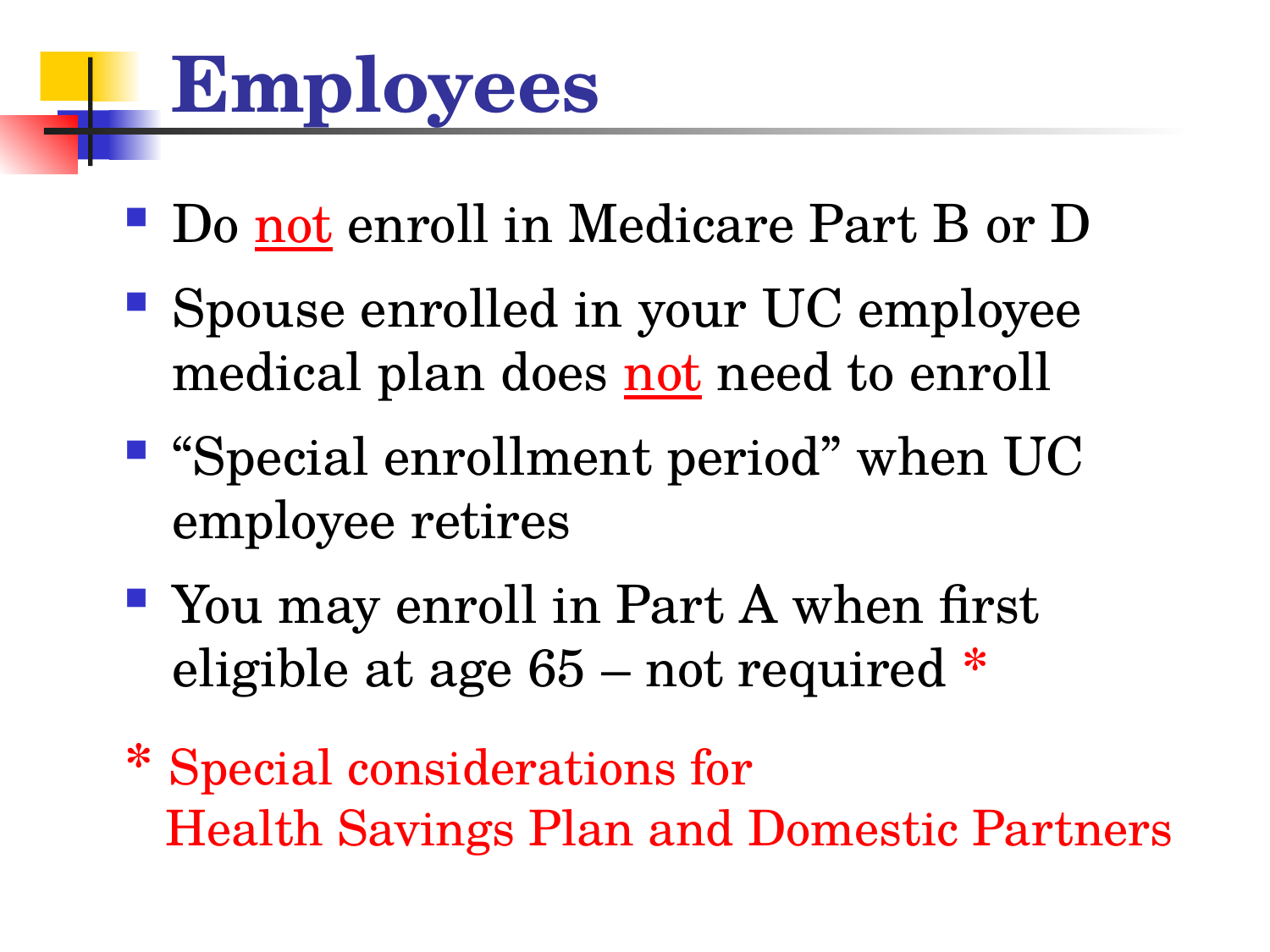

# Employees
Do not enroll in Medicare Part B or D
Spouse enrolled in your UC employee medical plan does not need to enroll
“Special enrollment period” when UC employee retires
You may enroll in Part A when first eligible at age 65 – not required *
* Special considerations for
   Health Savings Plan and Domestic Partners